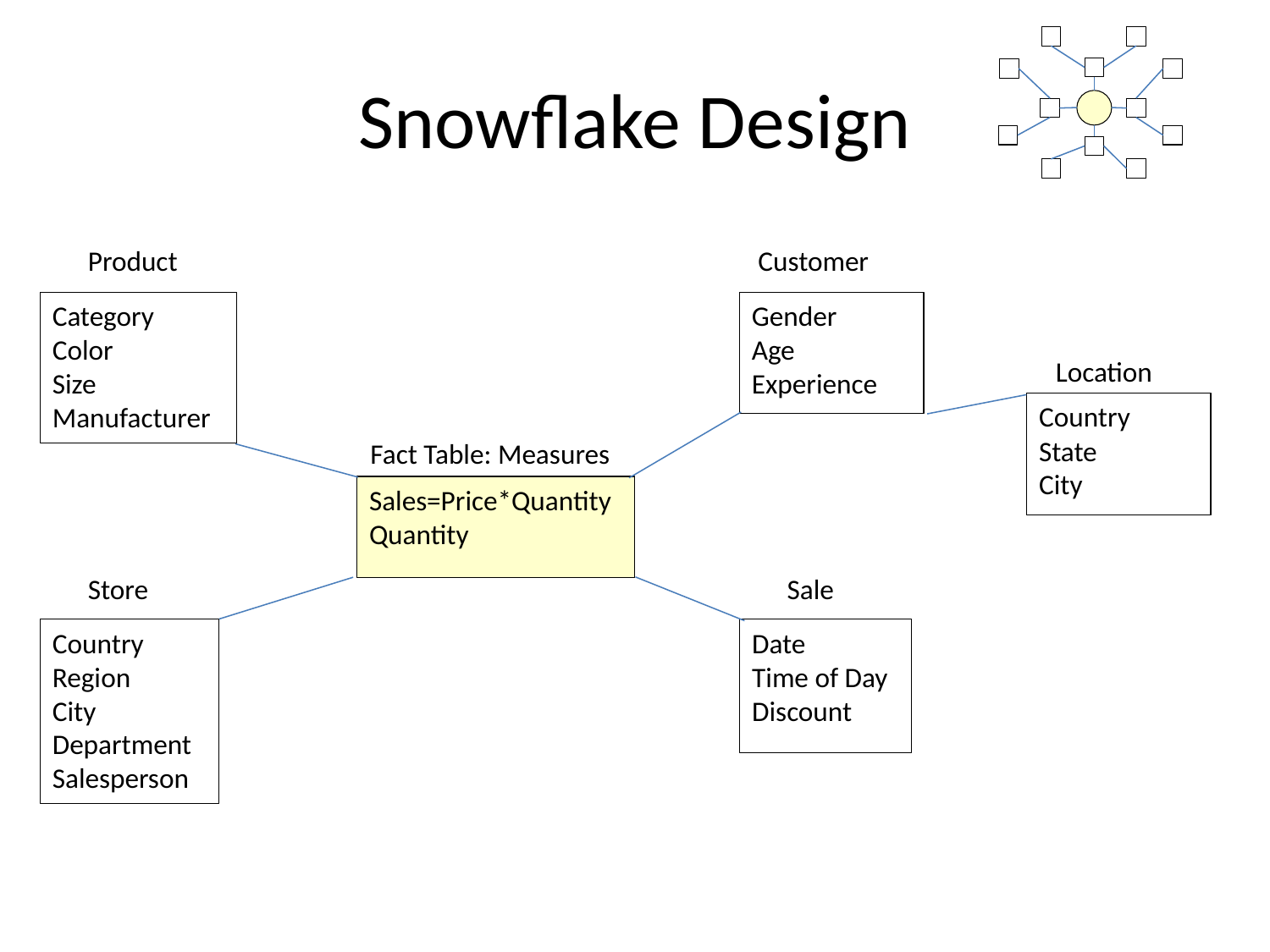

# Snowflake Design
Product
Customer
Category
Color
Size
Manufacturer
Gender
Age
Experience
Location
Country
State
City
Fact Table: Measures
Sales=Price*Quantity
Quantity
Store
Sale
Country
Region
City
Department
Salesperson
Date
Time of Day
Discount